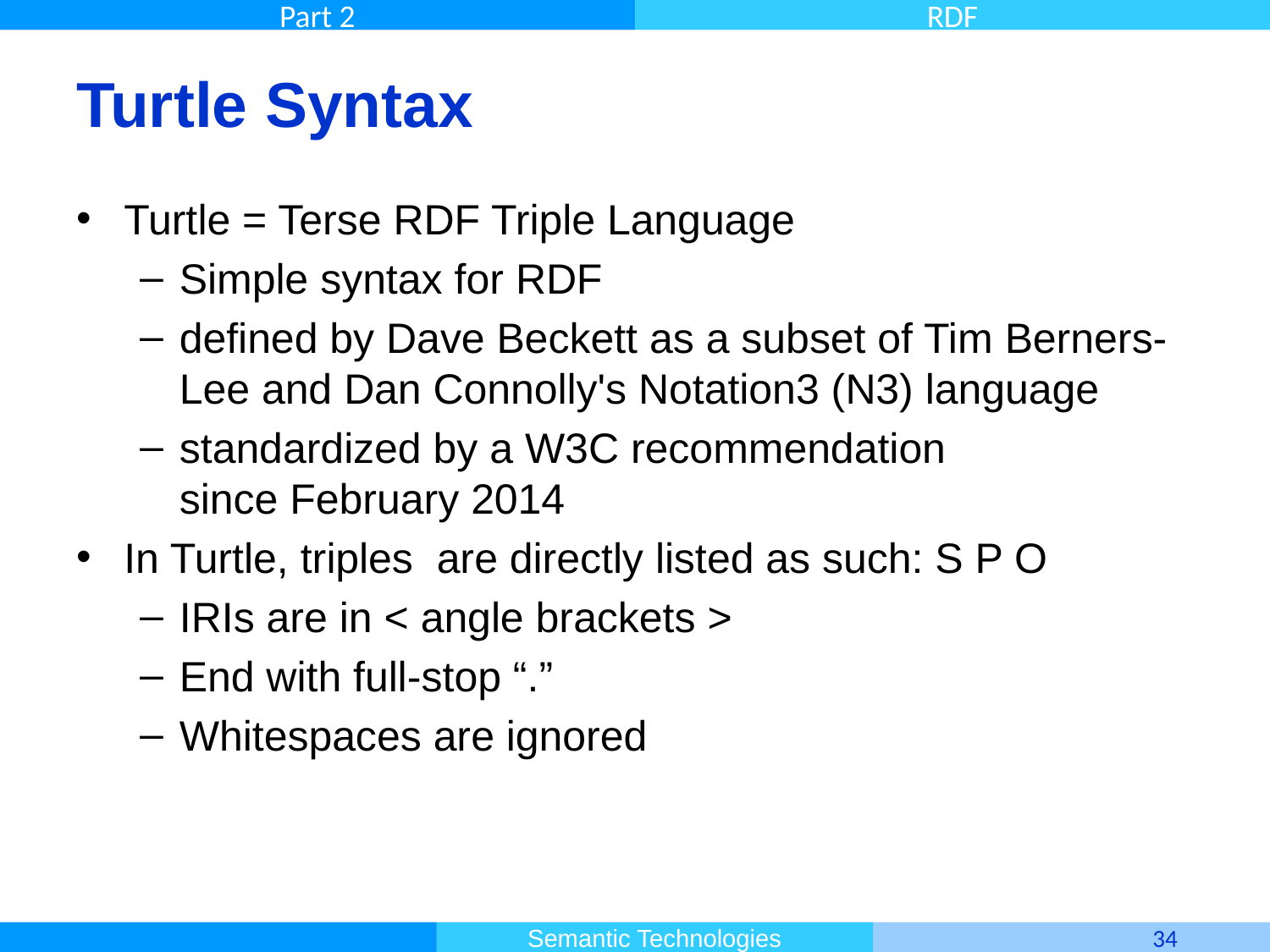

# Turtle Syntax
Turtle = Terse RDF Triple Language
Simple syntax for RDF
defined by Dave Beckett as a subset of Tim Berners-Lee and Dan Connolly's Notation3 (N3) language
standardized by a W3C recommendation
since February 2014
In Turtle, triples  are directly listed as such: S P O
IRIs are in < angle brackets >
End with full-stop “.”
Whitespaces are ignored